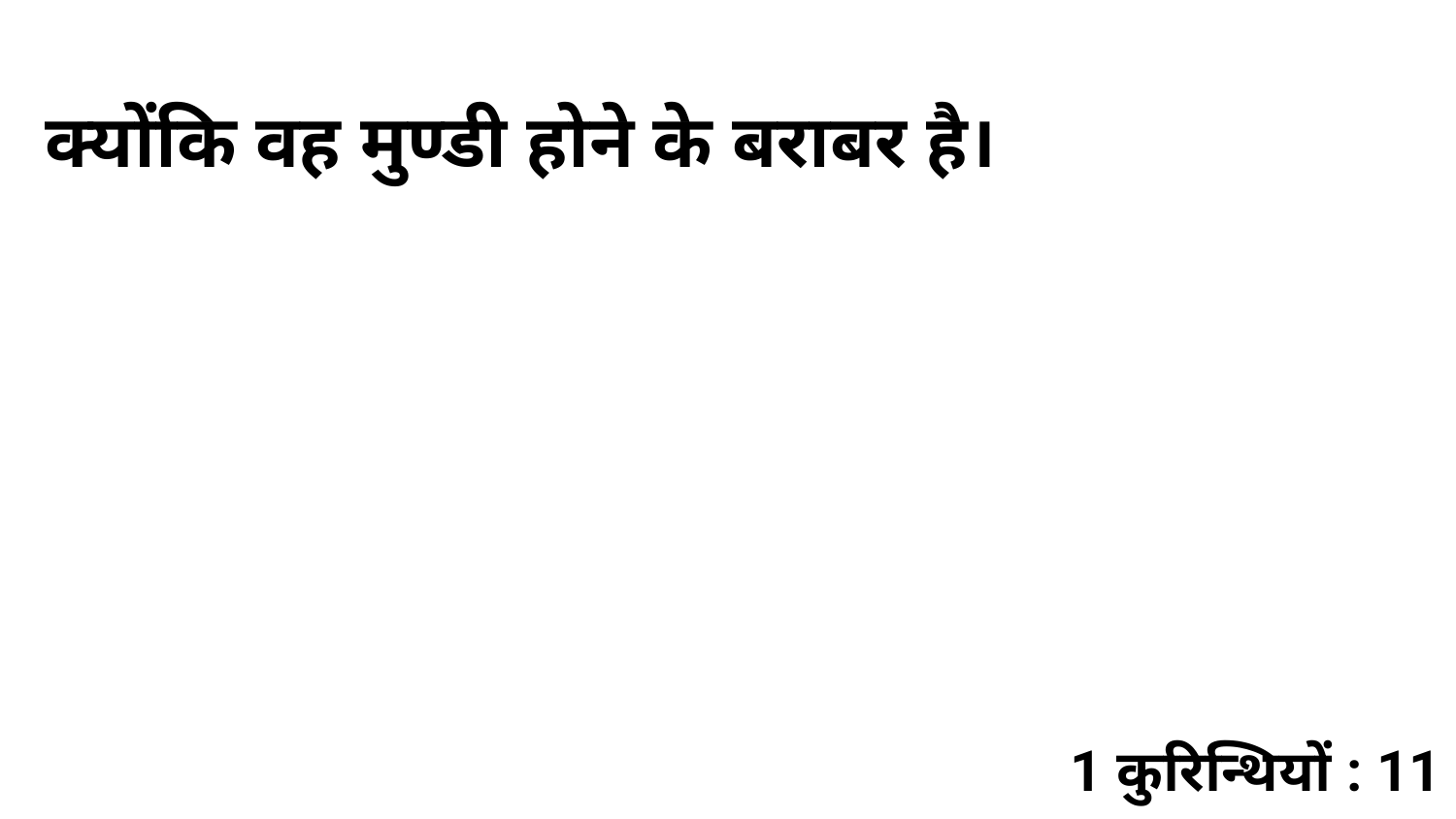

क्योंकि वह मुण्डी होने के बराबर है।
1 कुरिन्थियों : 11